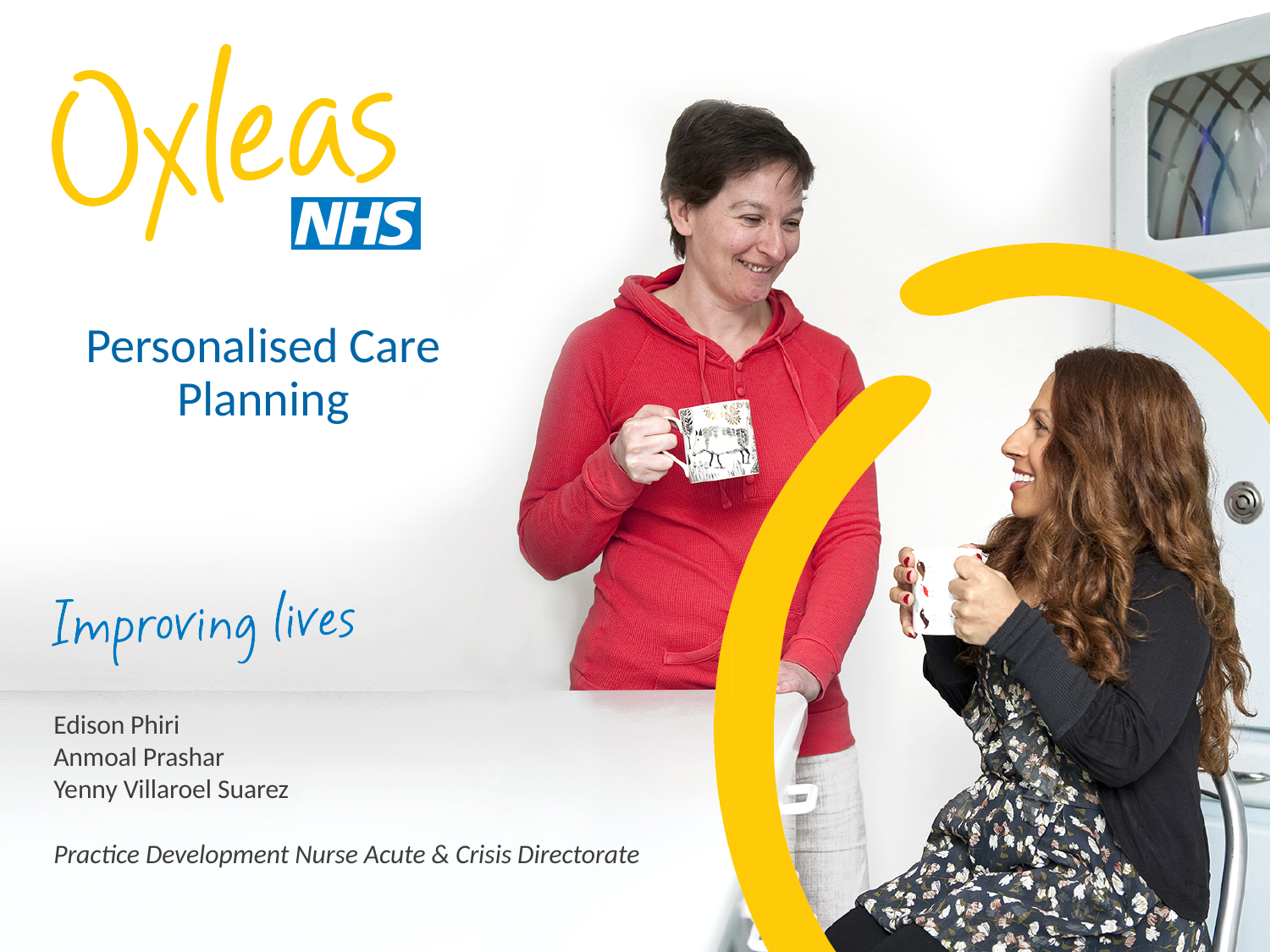

Personalised Care Planning
Edison Phiri
Anmoal Prashar
Yenny Villaroel Suarez

Practice Development Nurse Acute & Crisis Directorate